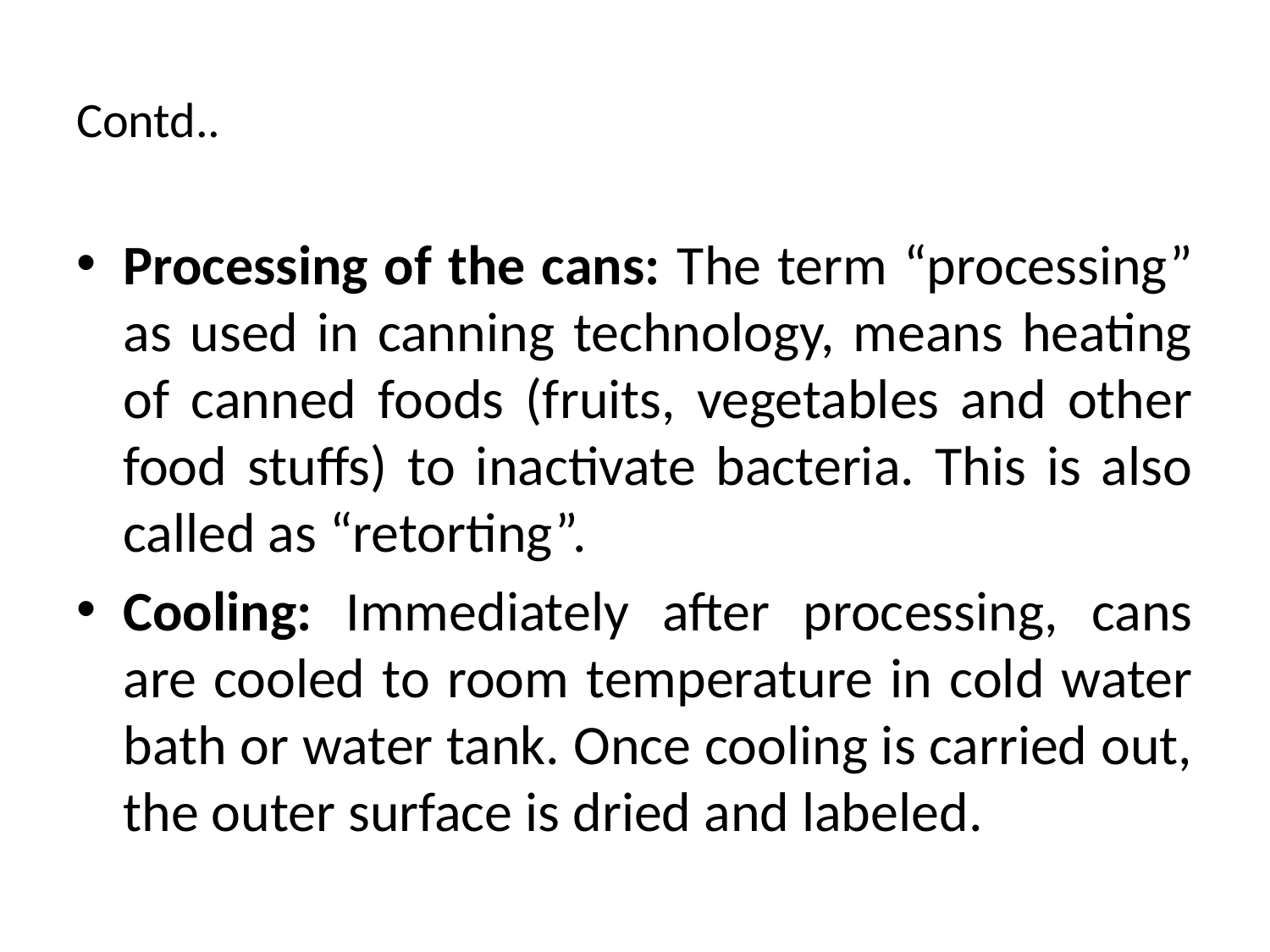

# Contd..
Processing of the cans: The term “processing” as used in canning technology, means heating of canned foods (fruits, vegetables and other food stuffs) to inactivate bacteria. This is also called as “retorting”.
Cooling: Immediately after processing, cans are cooled to room temperature in cold water bath or water tank. Once cooling is carried out, the outer surface is dried and labeled.